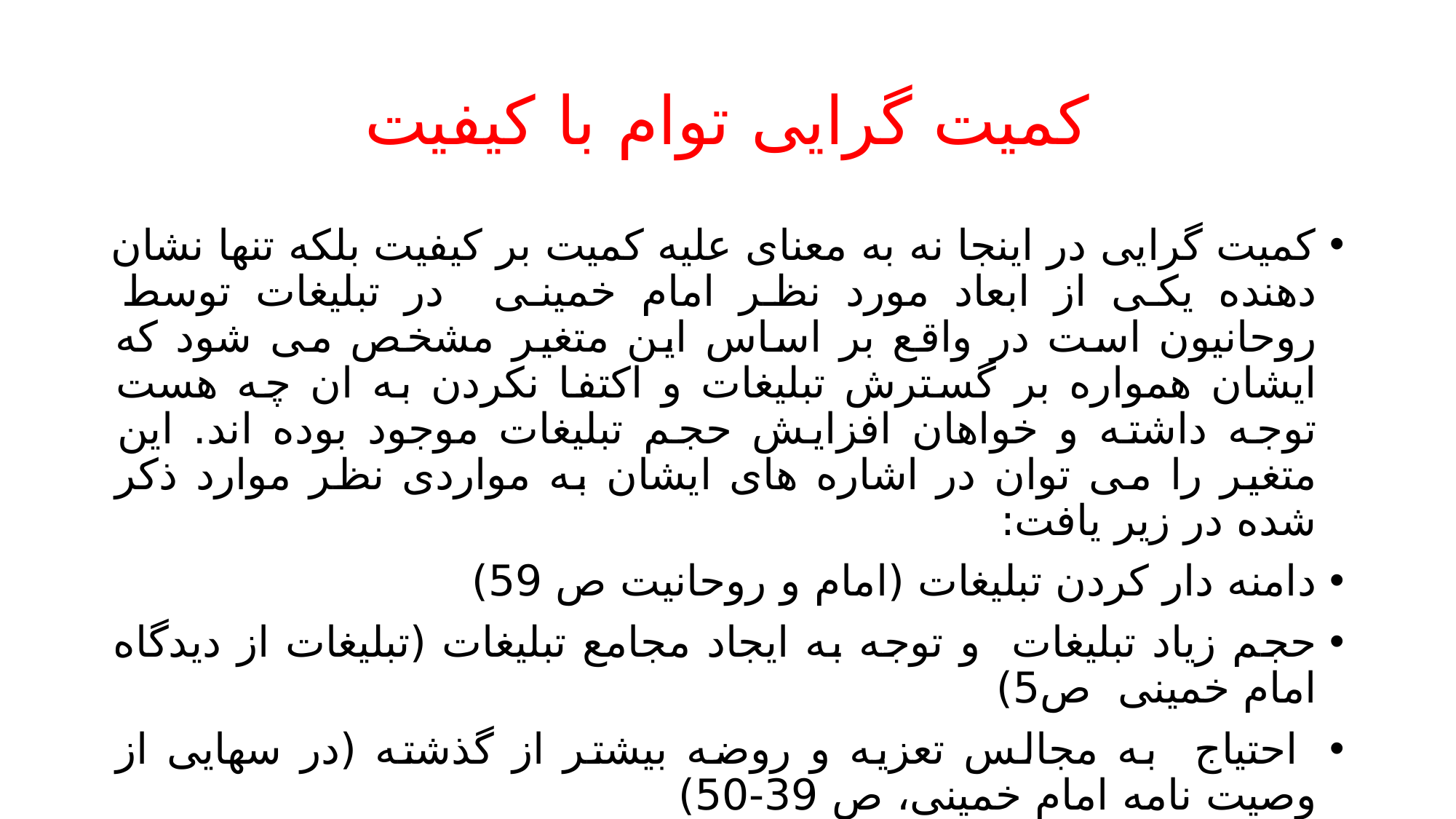

# کمیت گرایی توام با کیفیت
کمیت گرایی در اینجا نه به معنای علیه کمیت بر کیفیت بلکه تنها نشان دهنده یکی از ابعاد مورد نظر امام خمینی  در تبلیغات توسط روحانیون است در واقع بر اساس این متغیر مشخص می شود که ایشان همواره بر گسترش تبلیغات و اکتفا نکردن به ان چه هست توجه داشته و خواهان افزایش حجم تبلیغات موجود بوده اند. این متغیر را می توان در اشاره های ایشان به مواردی نظر موارد ذکر شده در زیر یافت:
دامنه دار کردن تبلیغات (امام و روحانیت ص 59)
حجم زیاد تبلیغات  و توجه به ایجاد مجامع تبلیغات (تبلیغات از دیدگاه امام خمینی  ص5)
 احتیاج  به مجالس تعزیه و روضه بیشتر از گذشته (در سهایی از وصیت نامه امام خمینی، ص 39-50)